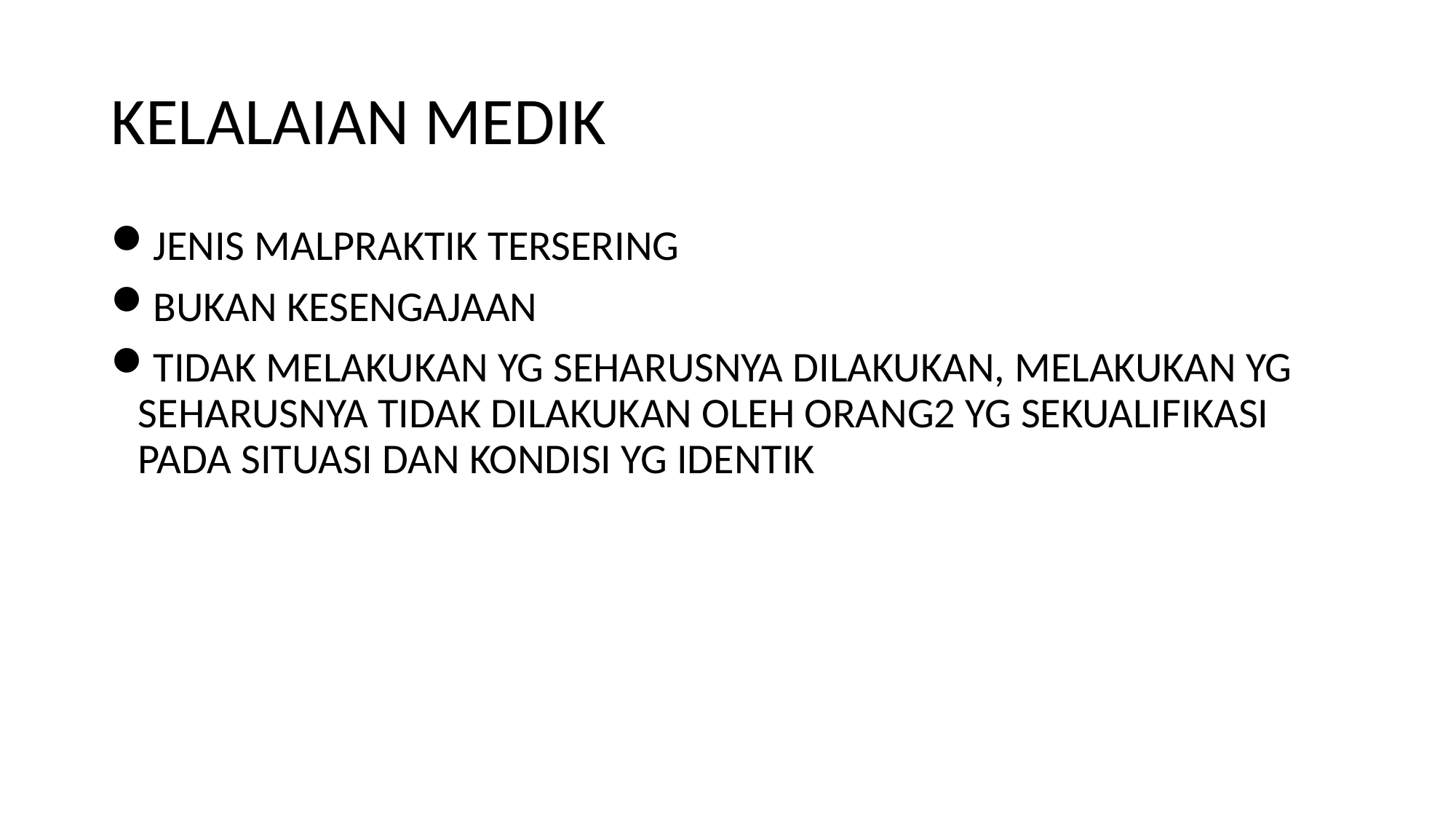

# KELALAIAN MEDIK
JENIS MALPRAKTIK TERSERING
BUKAN KESENGAJAAN
TIDAK MELAKUKAN YG SEHARUSNYA DILAKUKAN, MELAKUKAN YG SEHARUSNYA TIDAK DILAKUKAN OLEH ORANG2 YG SEKUALIFIKASI PADA SITUASI DAN KONDISI YG IDENTIK